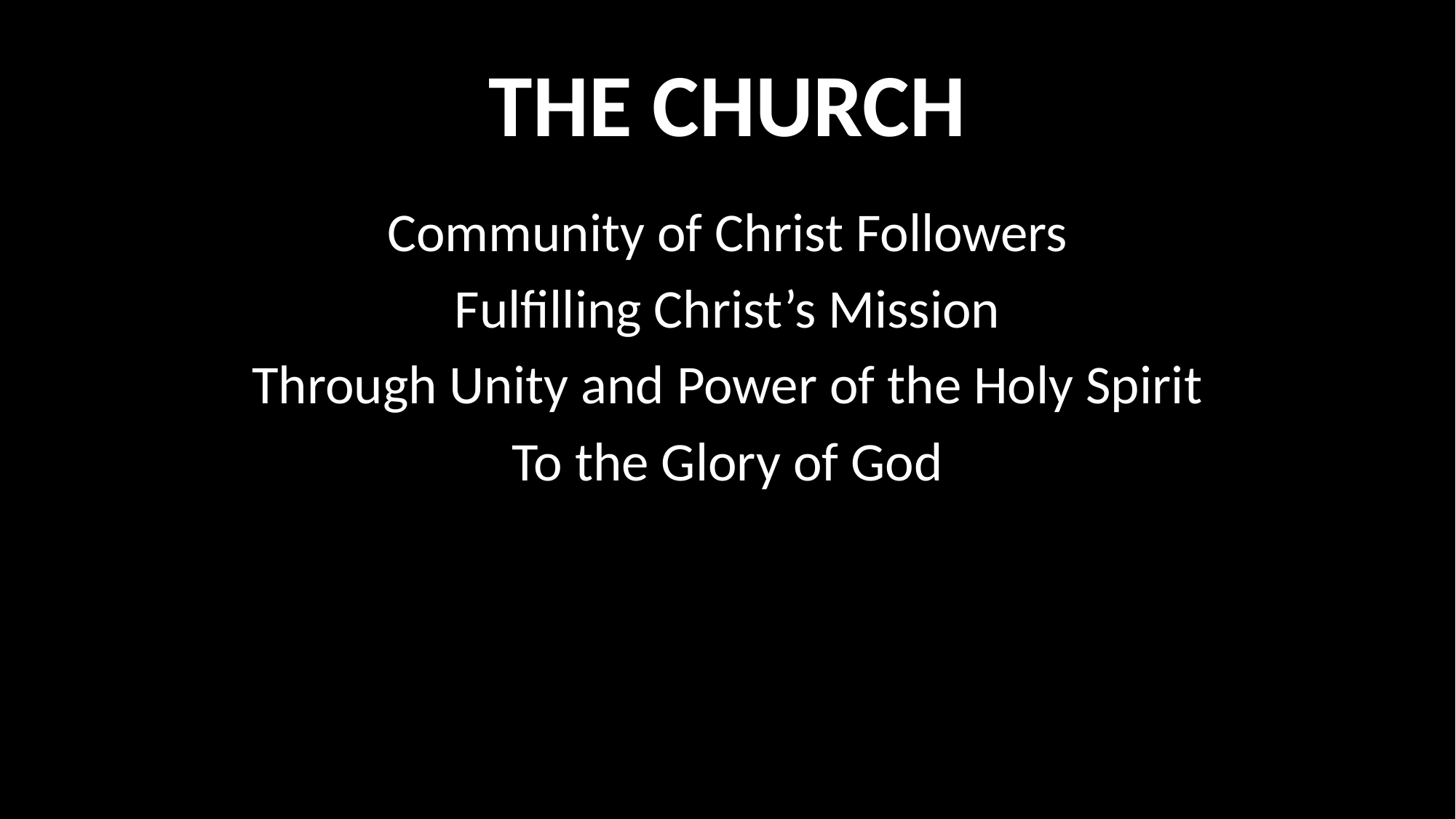

# THE CHURCH
Community of Christ Followers
Fulfilling Christ’s Mission
Through Unity and Power of the Holy Spirit
To the Glory of God